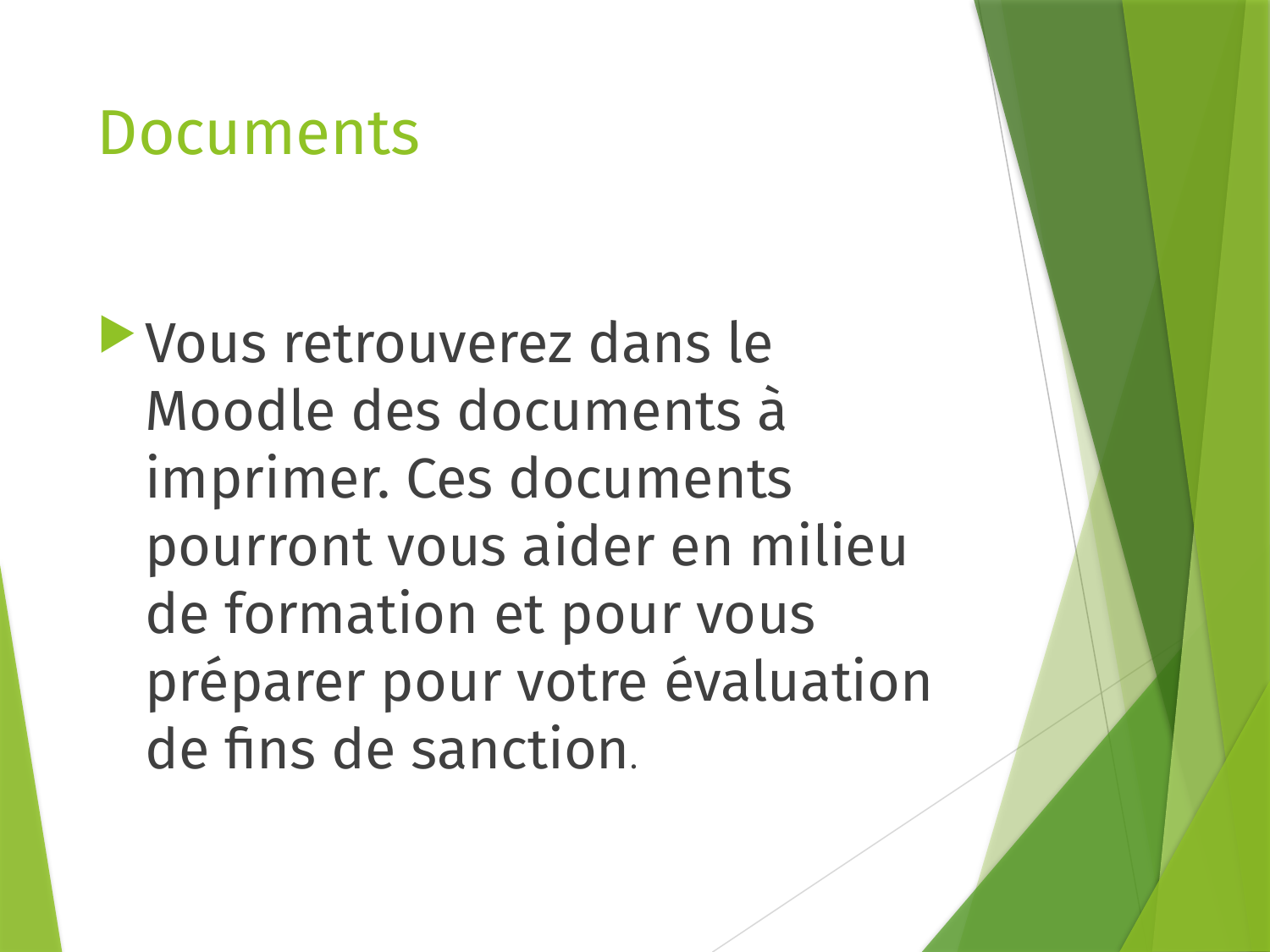

# Documents
Vous retrouverez dans le Moodle des documents à imprimer. Ces documents pourront vous aider en milieu de formation et pour vous préparer pour votre évaluation de fins de sanction.